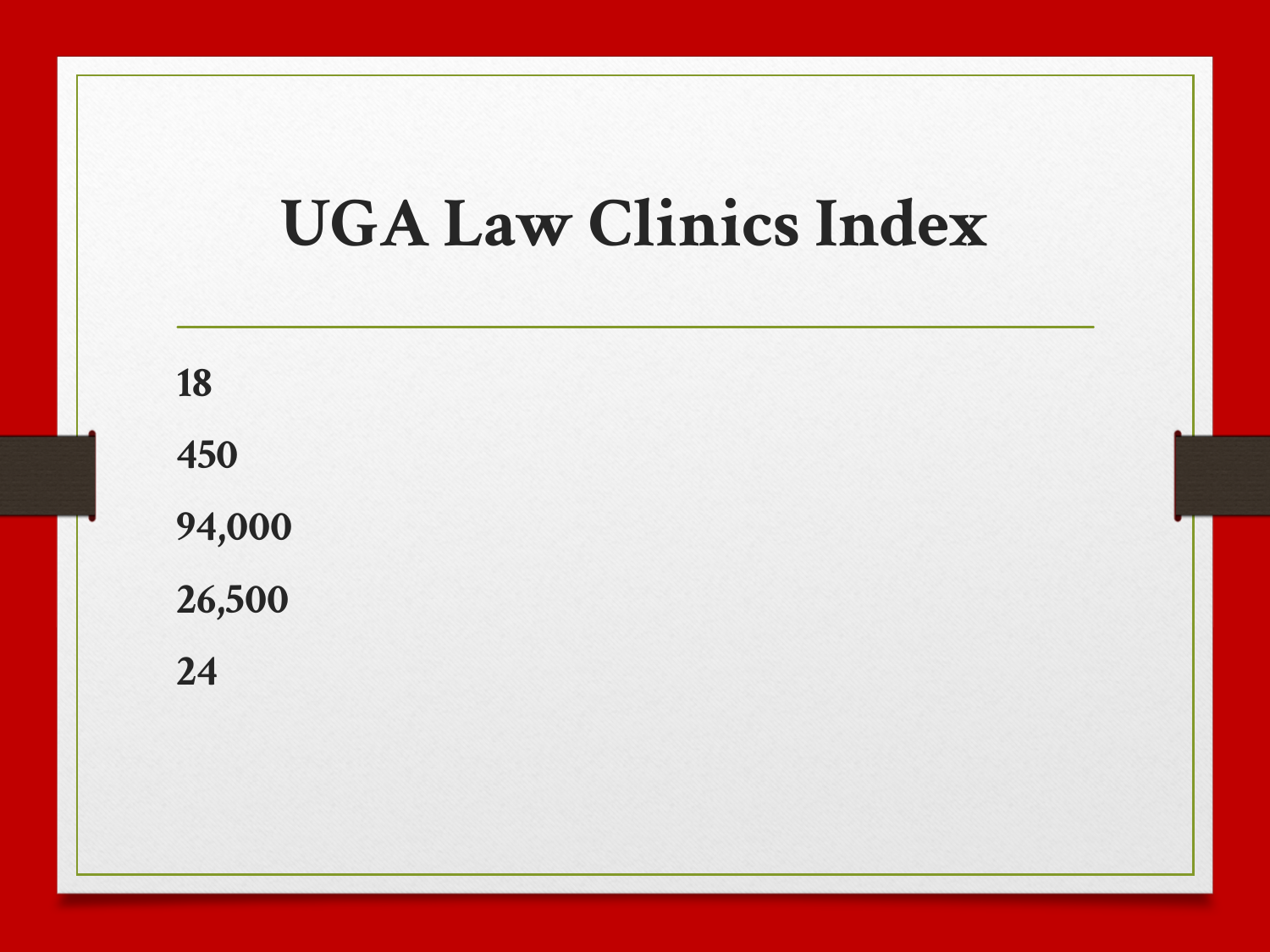

# UGA Law Clinics Index
18
450
94,000
26,500
24